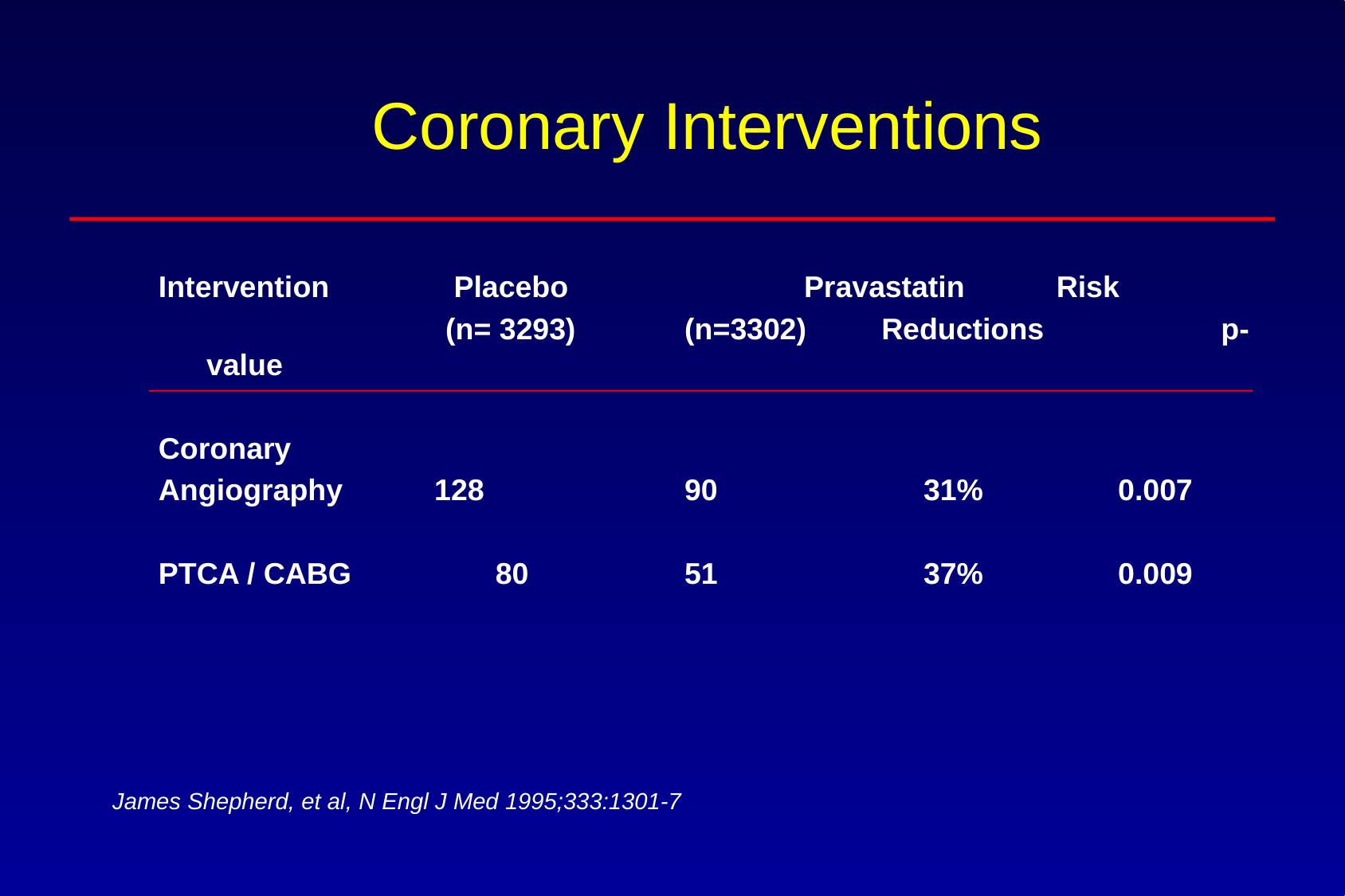

# Coronary Interventions

Intervention      	 Placebo		Pravastatin           Risk
               	  	(n= 3293)	(n=3302)         Reductions	       p-value

Coronary
Angiography           128		90		31%	         0.007

PTCA / CABG	      80		51		37%	         0.009

James Shepherd, et al, N Engl J Med 1995;333:1301-7